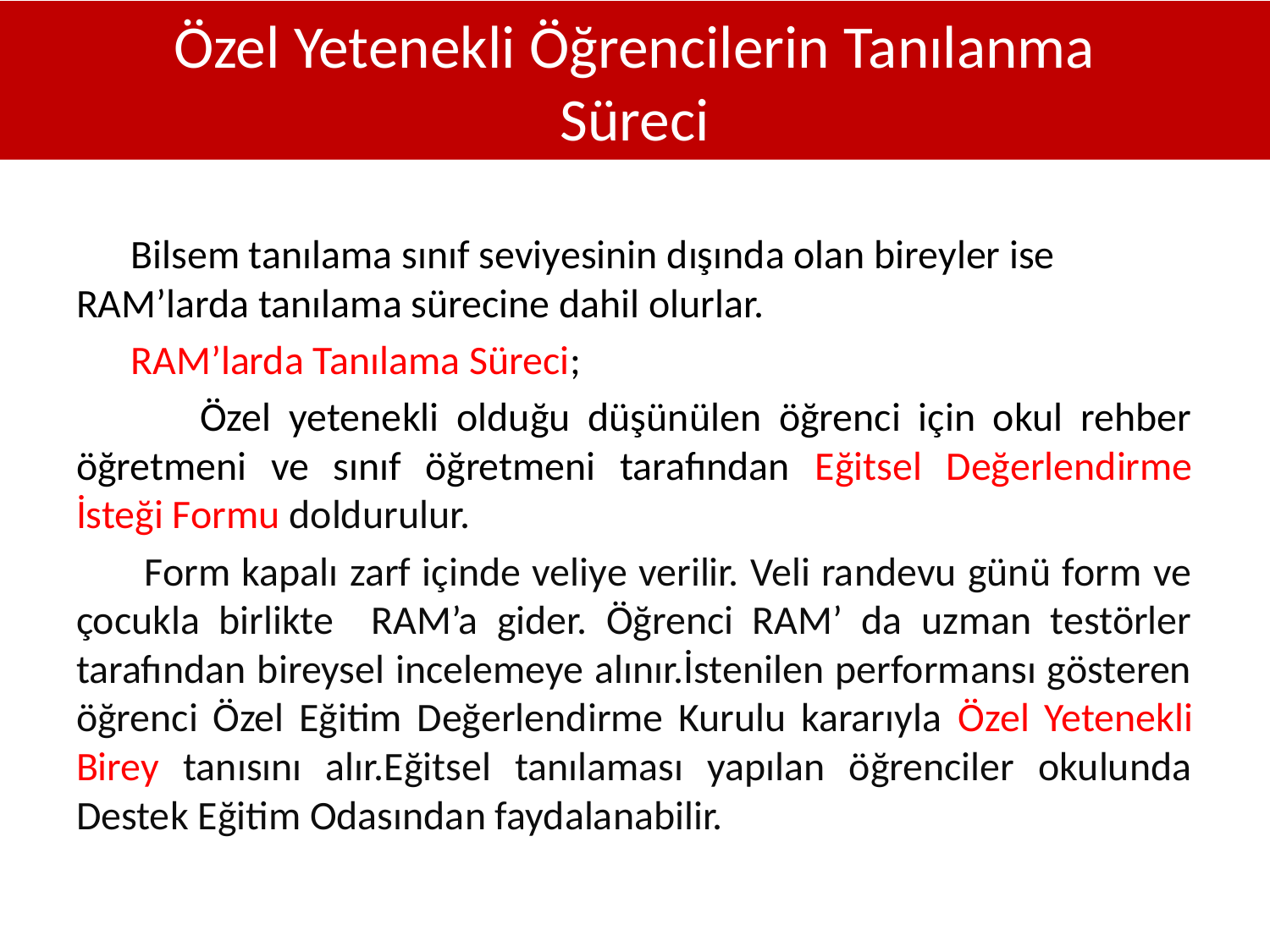

# Özel Yetenekli Öğrencilerin Tanılanma Süreci
      Bilsem tanılama sınıf seviyesinin dışında olan bireyler ise RAM’larda tanılama sürecine dahil olurlar.
      RAM’larda Tanılama Süreci;
       Özel yetenekli olduğu düşünülen öğrenci için okul rehber öğretmeni ve sınıf öğretmeni tarafından Eğitsel Değerlendirme İsteği Formu doldurulur.
      Form kapalı zarf içinde veliye verilir. Veli randevu günü form ve çocukla birlikte  RAM’a gider. Öğrenci RAM’ da uzman testörler tarafından bireysel incelemeye alınır.İstenilen performansı gösteren öğrenci Özel Eğitim Değerlendirme Kurulu kararıyla Özel Yetenekli Birey tanısını alır.Eğitsel tanılaması yapılan öğrenciler okulunda Destek Eğitim Odasından faydalanabilir.